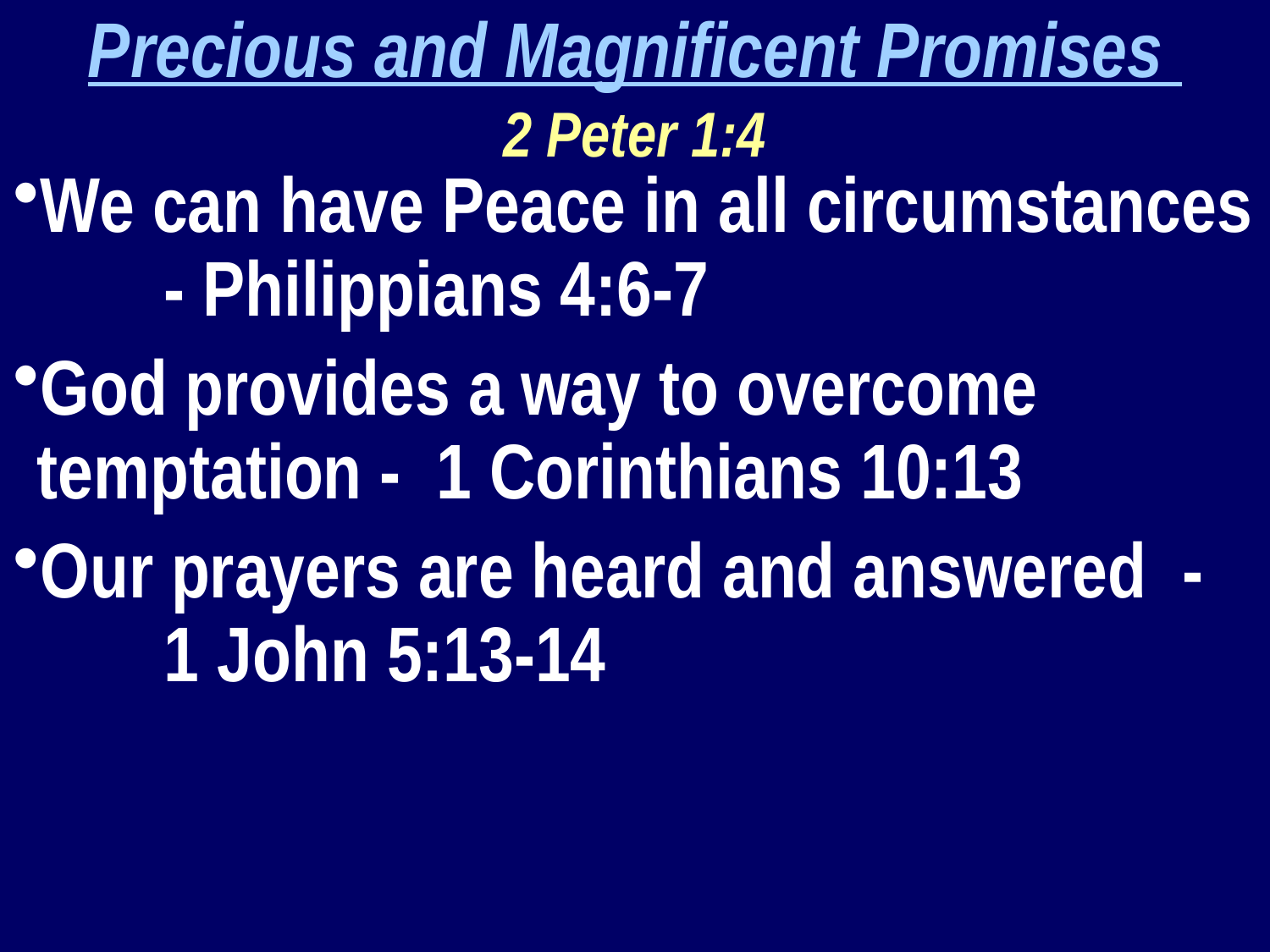

Precious and Magnificent Promises
2 Peter 1:4
We can have Peace in all circumstances 	- Philippians 4:6-7
God provides a way to overcome temptation -  1 Corinthians 10:13
Our prayers are heard and answered  - 	1 John 5:13-14